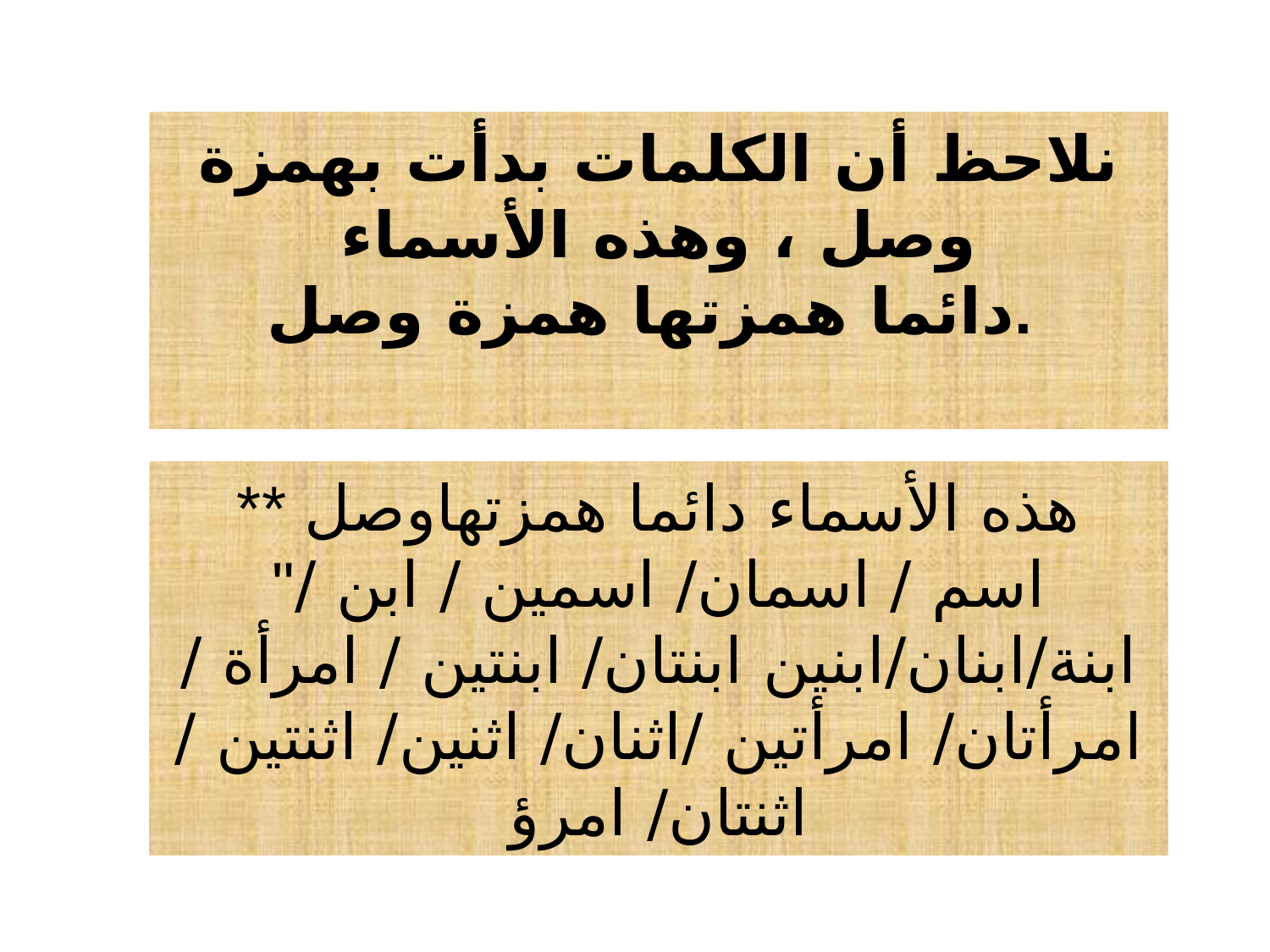

نلاحظ أن الكلمات بدأت بهمزة وصل ، وهذه الأسماء
دائما همزتها همزة وصل.

** هذه الأسماء دائما همزتهاوصل
"اسم / اسمان/ اسمين / ابن / ابنة/ابنان/ابنين ابنتان/ ابنتين / امرأة / امرأتان/ امرأتين /اثنان/ اثنين/ اثنتين / اثنتان/ امرؤ